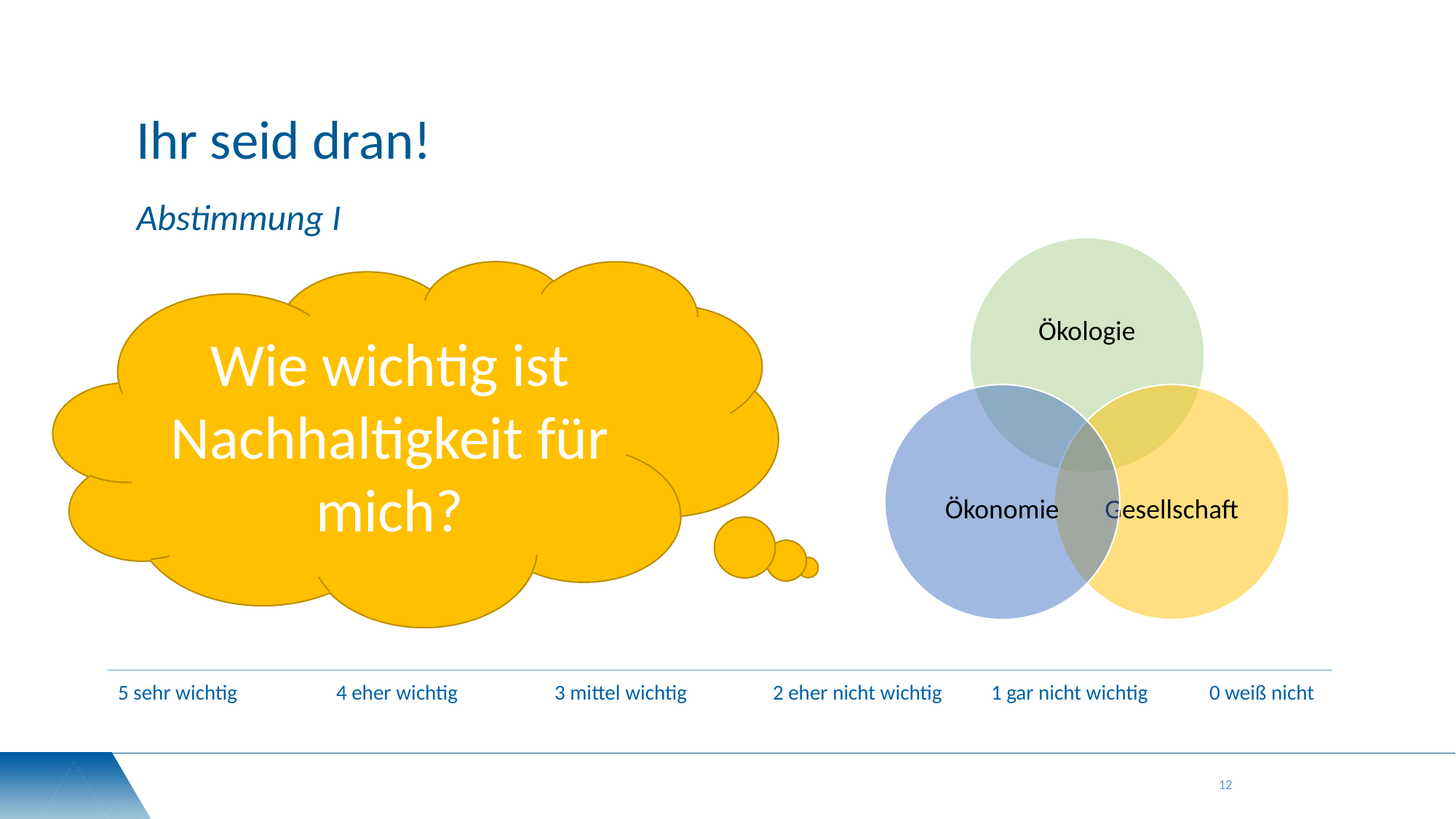

Ihr seid dran!

Abstimmung I
Ökologie
Gesellschaft
Ökonomie
Wie wichtig ist Nachhaltigkeit für mich?
5 sehr wichtig	4 eher wichtig	3 mittel wichtig 	2 eher nicht wichtig	1 gar nicht wichtig	0 weiß nicht
12